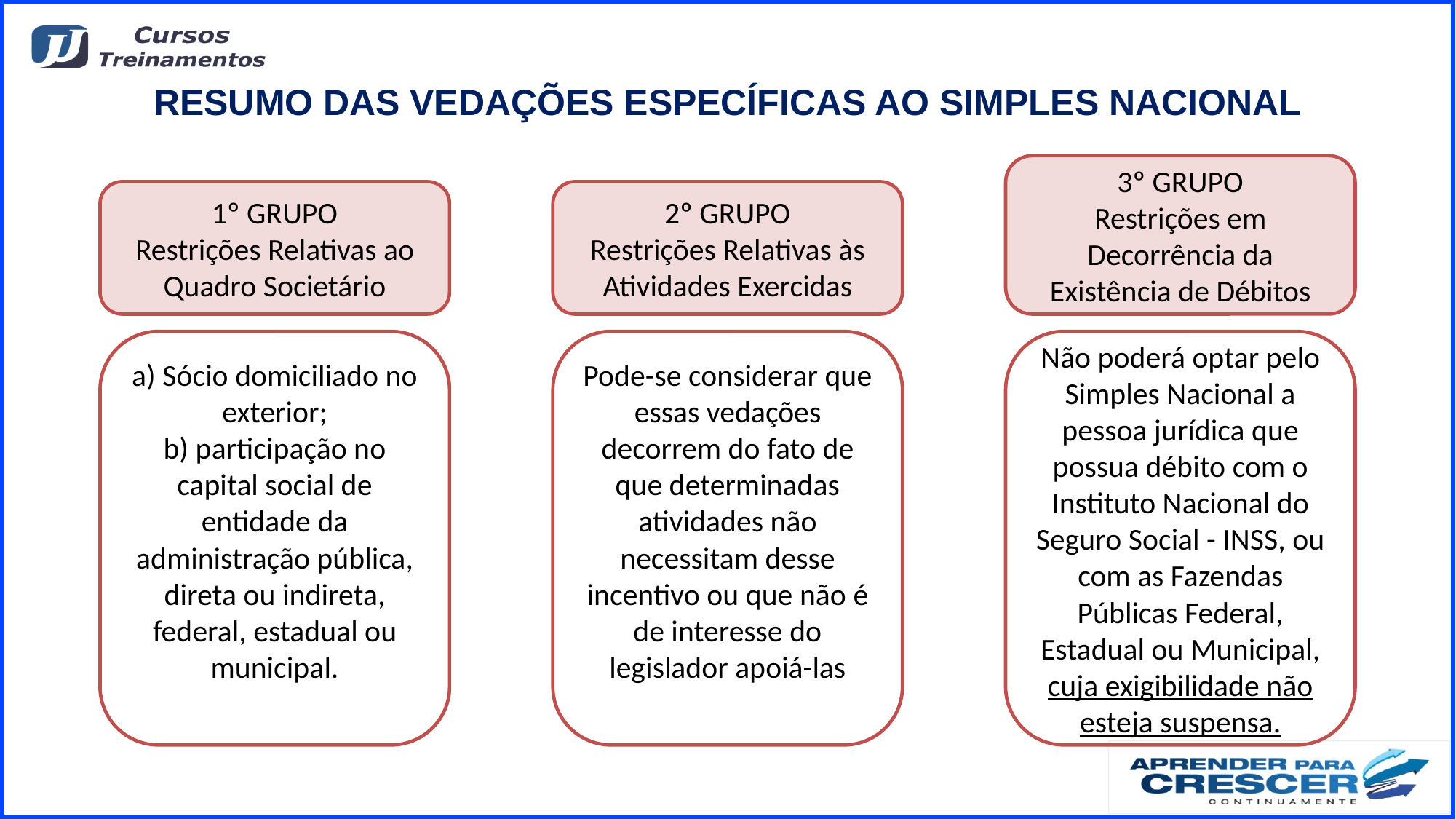

# RESUMO DAS VEDAÇÕES ESPECÍFICAS AO SIMPLES NACIONAL
3º GRUPO
Restrições em Decorrência da Existência de Débitos
1º GRUPO
Restrições Relativas ao Quadro Societário
2º GRUPO
Restrições Relativas às Atividades Exercidas

Não poderá optar pelo Simples Nacional a pessoa jurídica que possua débito com o Instituto Nacional do Seguro Social - INSS, ou com as Fazendas Públicas Federal, Estadual ou Municipal, cuja exigibilidade não esteja suspensa.

a) Sócio domiciliado no exterior;
b) participação no capital social de entidade da administração pública, direta ou indireta, federal, estadual ou municipal.

Pode-se considerar que essas vedações decorrem do fato de que determinadas atividades não necessitam desse incentivo ou que não é de interesse do legislador apoiá-las